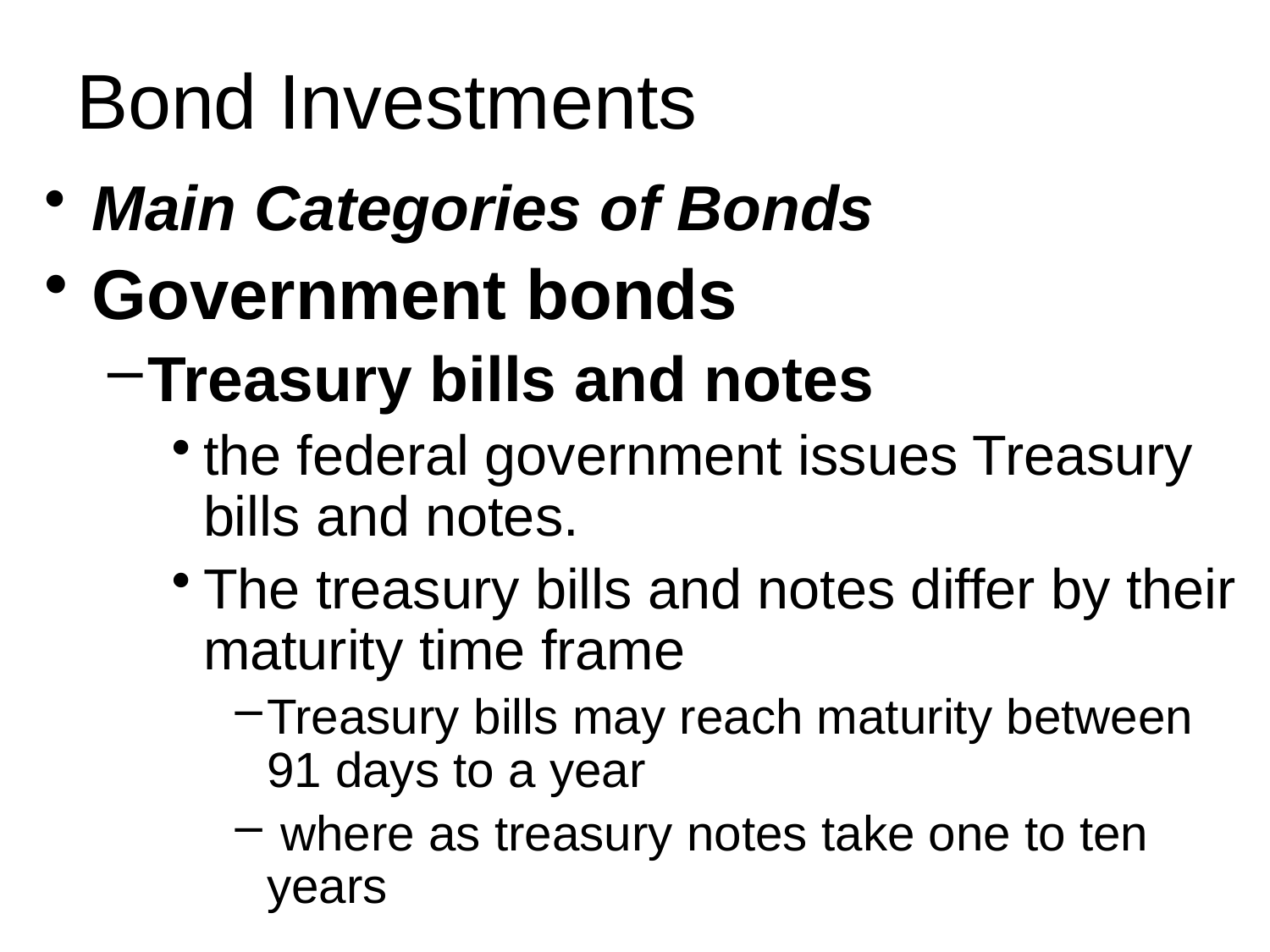

# Bond Investments
Main Categories of Bonds
Government bonds
Treasury bills and notes
the federal government issues Treasury bills and notes.
The treasury bills and notes differ by their maturity time frame
Treasury bills may reach maturity between 91 days to a year
 where as treasury notes take one to ten years